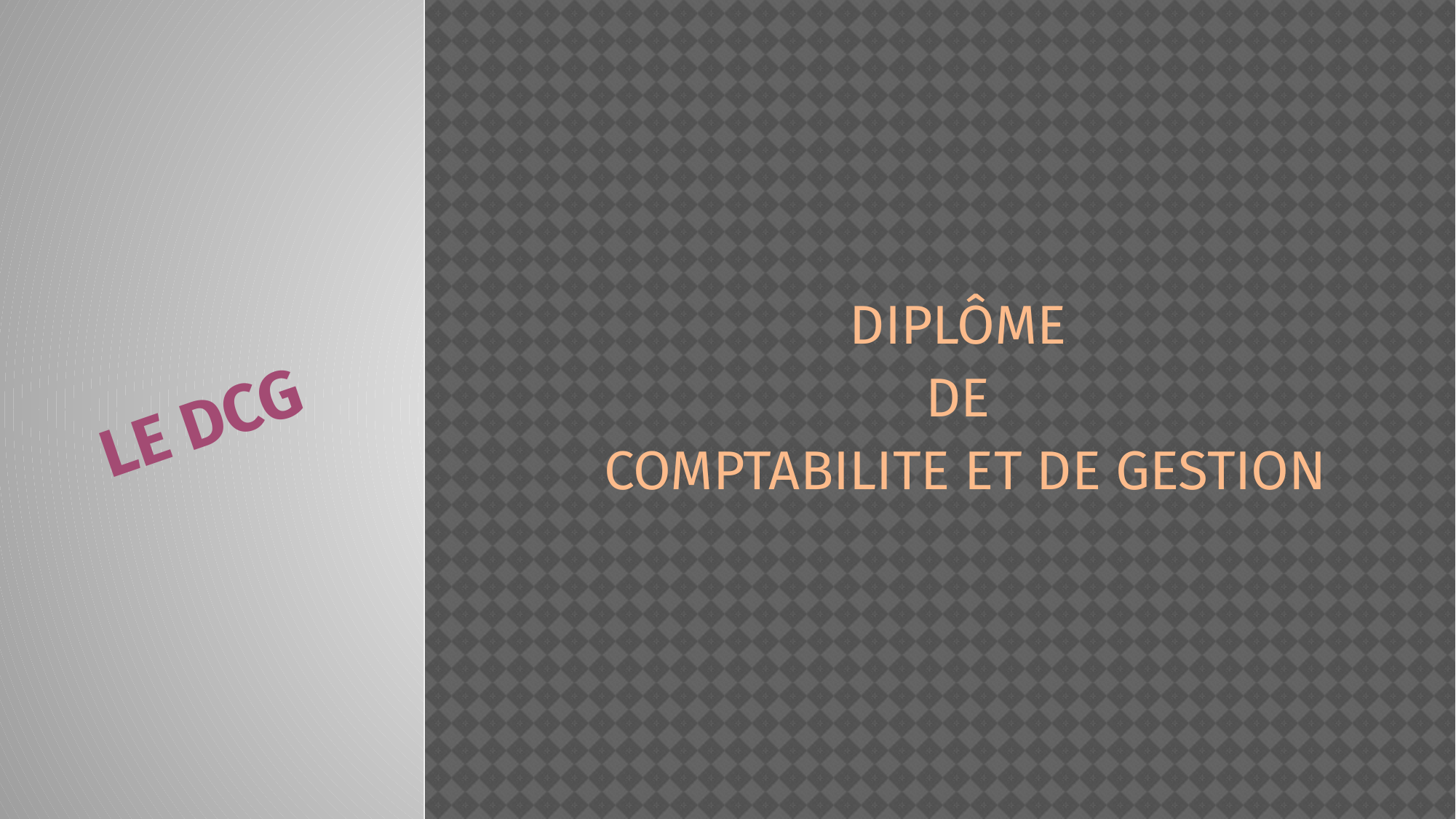

DIPLÔME
DE
COMPTABILITE ET DE GESTION
# LE DCG